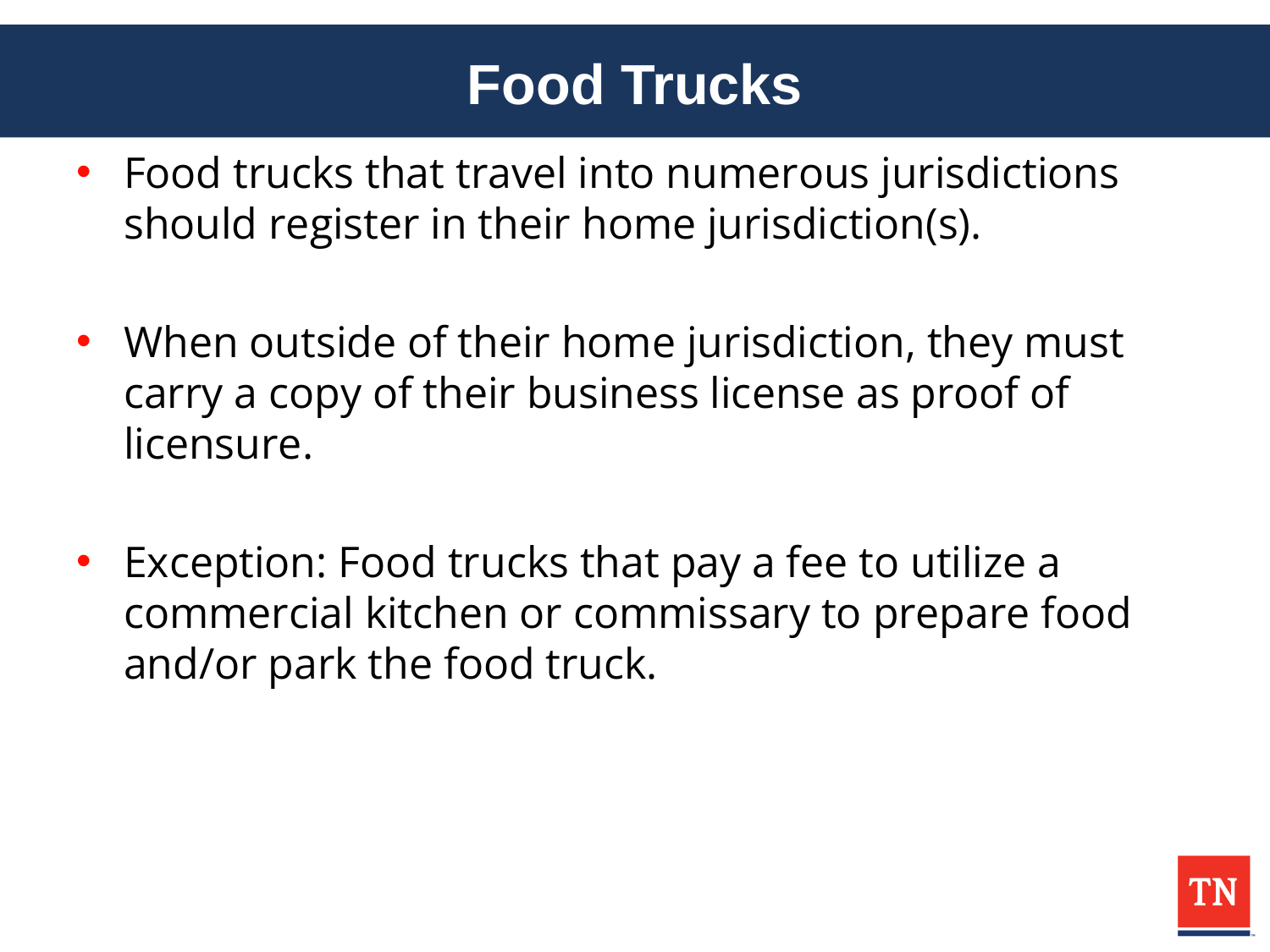

# Food Trucks
Food trucks that travel into numerous jurisdictions should register in their home jurisdiction(s).

When outside of their home jurisdiction, they must carry a copy of their business license as proof of licensure.

Exception: Food trucks that pay a fee to utilize a commercial kitchen or commissary to prepare food and/or park the food truck.